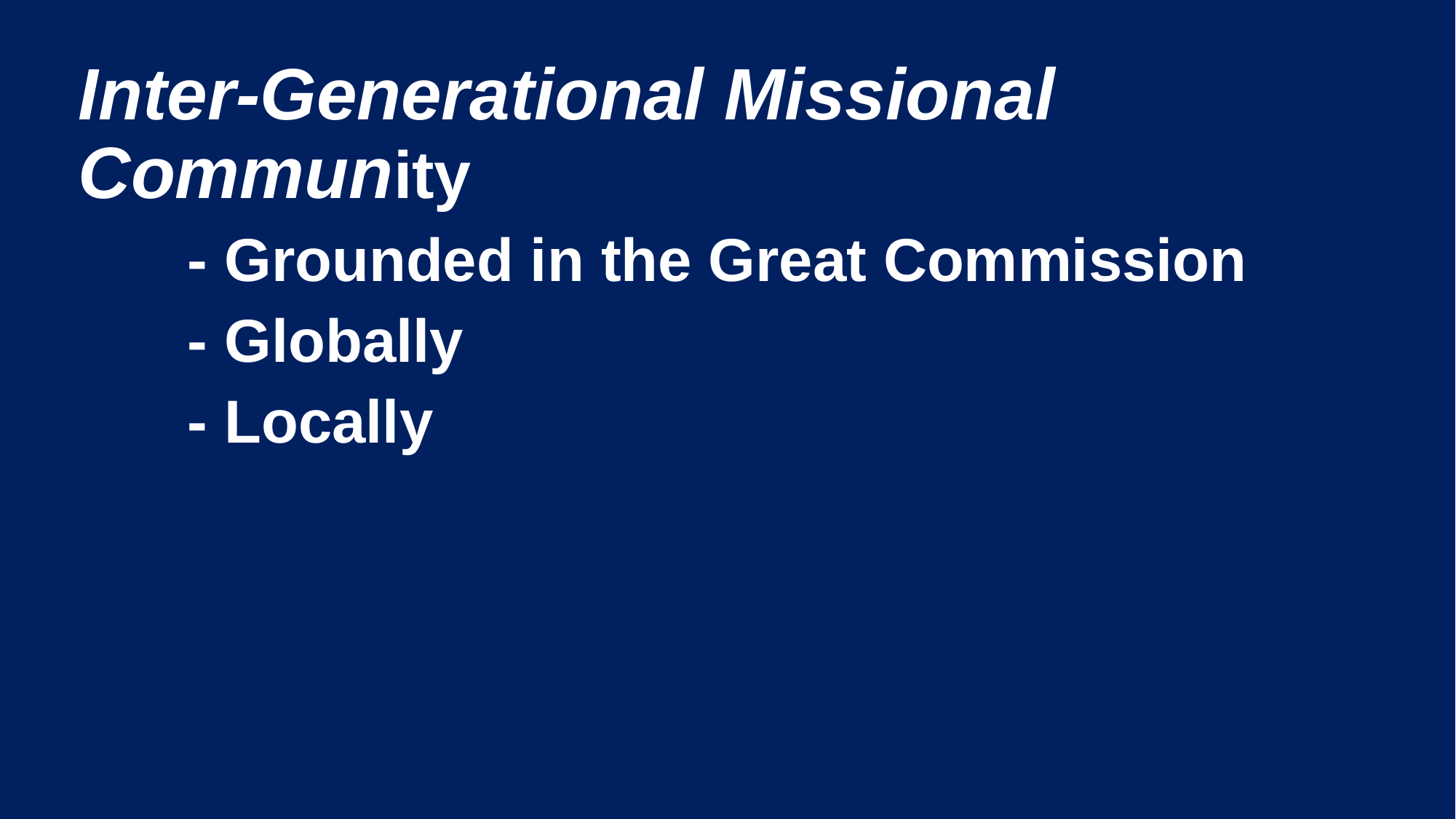

Inter-Generational Missional Community
	- Grounded in the Great Commission
	- Globally
	- Locally